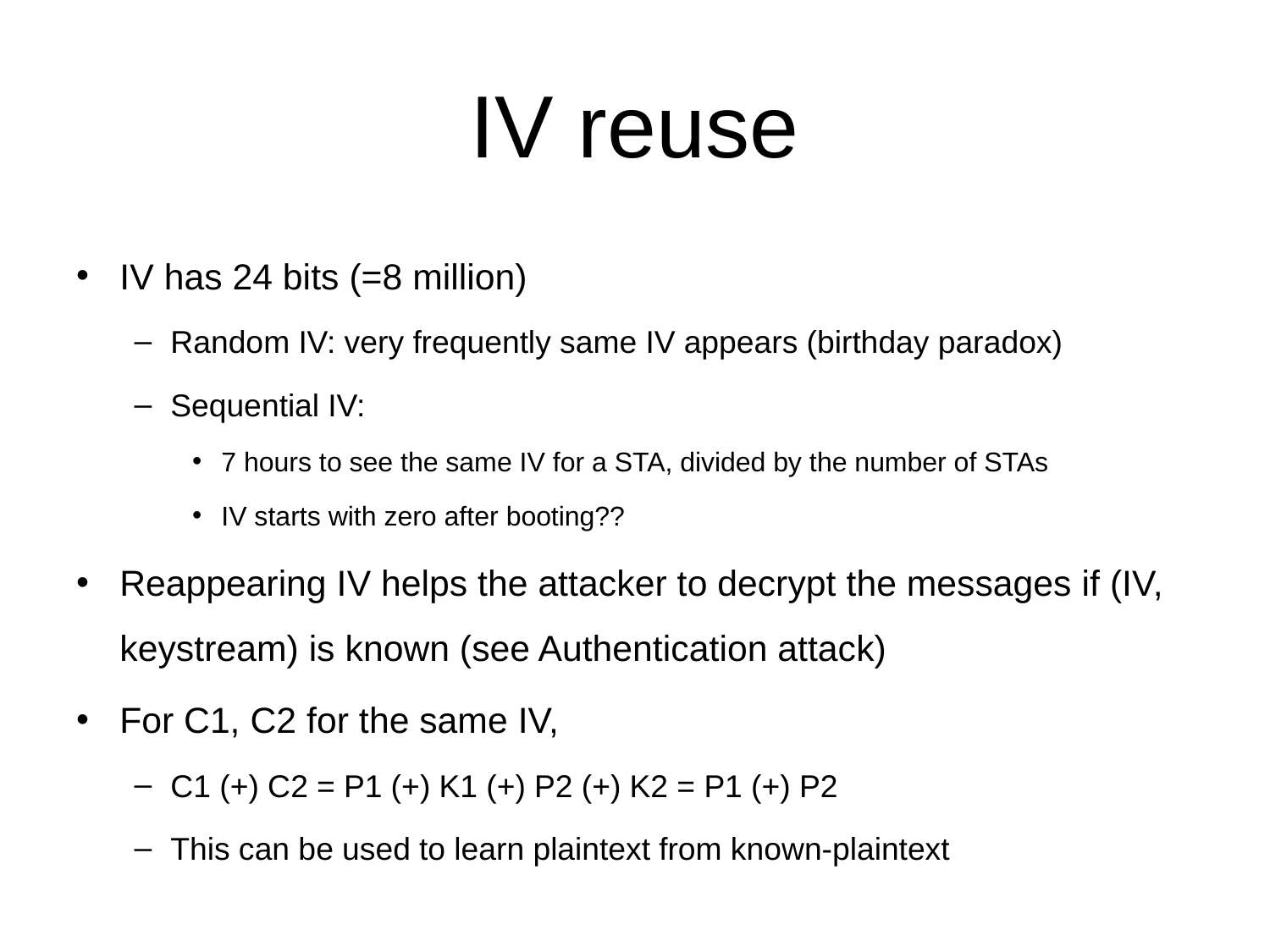

# IV reuse
IV has 24 bits (=8 million)
Random IV: very frequently same IV appears (birthday paradox)
Sequential IV:
7 hours to see the same IV for a STA, divided by the number of STAs
IV starts with zero after booting??
Reappearing IV helps the attacker to decrypt the messages if (IV, keystream) is known (see Authentication attack)
For C1, C2 for the same IV,
C1 (+) C2 = P1 (+) K1 (+) P2 (+) K2 = P1 (+) P2
This can be used to learn plaintext from known-plaintext